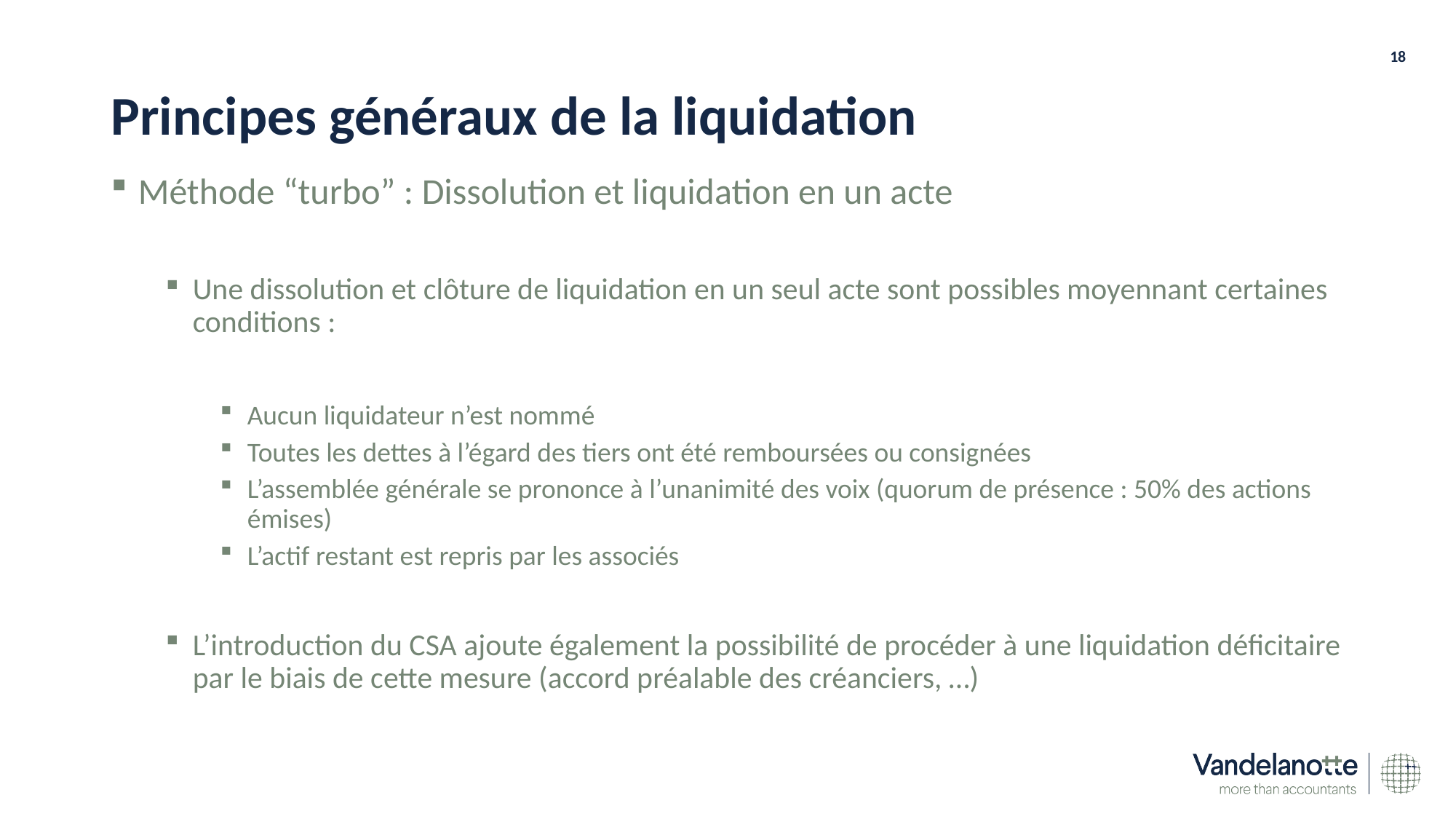

18
# Principes généraux de la liquidation
Méthode “turbo” : Dissolution et liquidation en un acte

Une dissolution et clôture de liquidation en un seul acte sont possibles moyennant certaines conditions :

Aucun liquidateur n’est nommé
Toutes les dettes à l’égard des tiers ont été remboursées ou consignées
L’assemblée générale se prononce à l’unanimité des voix (quorum de présence : 50% des actions émises)
L’actif restant est repris par les associés

L’introduction du CSA ajoute également la possibilité de procéder à une liquidation déficitaire par le biais de cette mesure (accord préalable des créanciers, …)